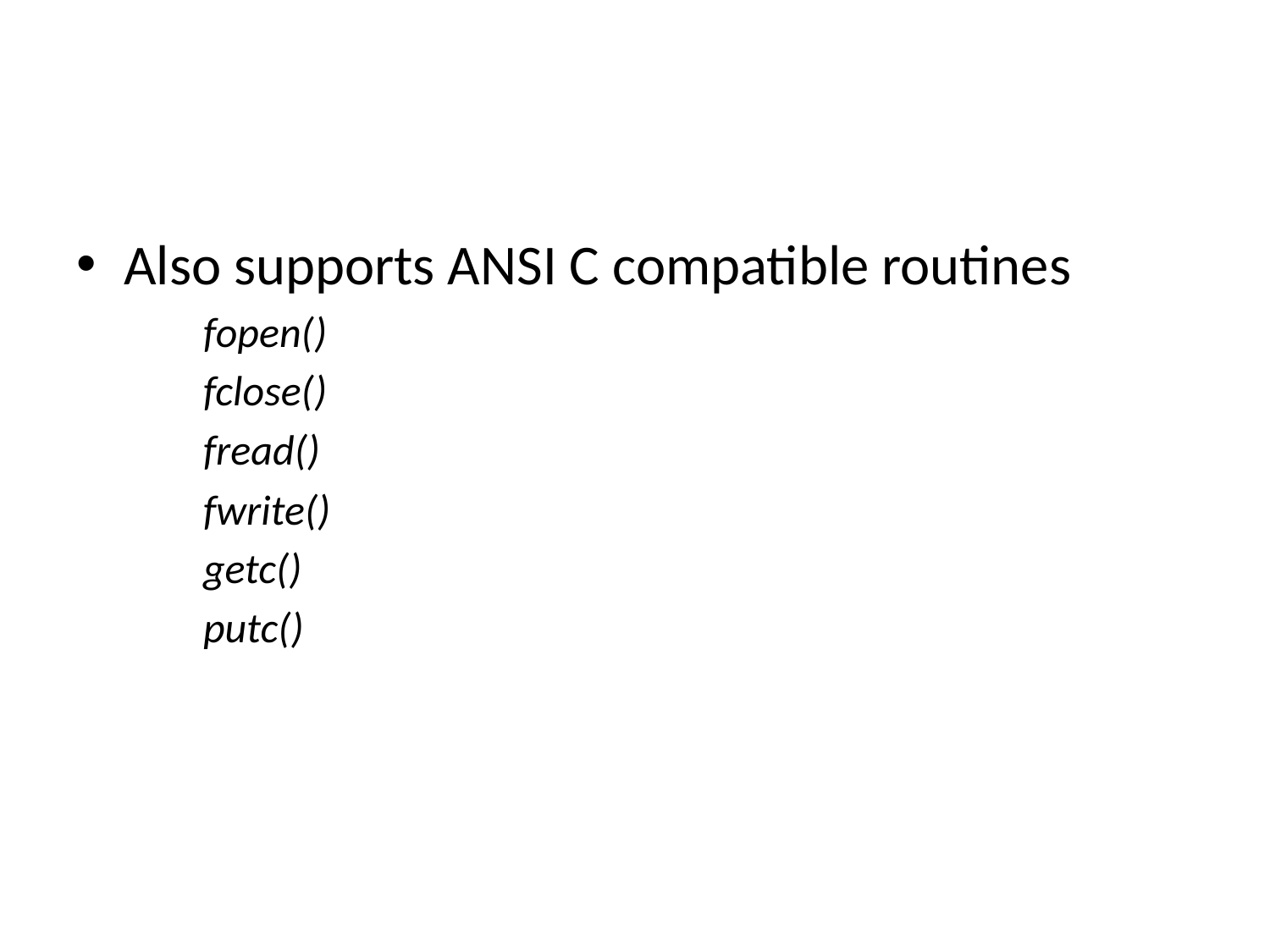

#
Also supports ANSI C compatible routines
fopen()
fclose()
fread()
fwrite()
getc()
putc()